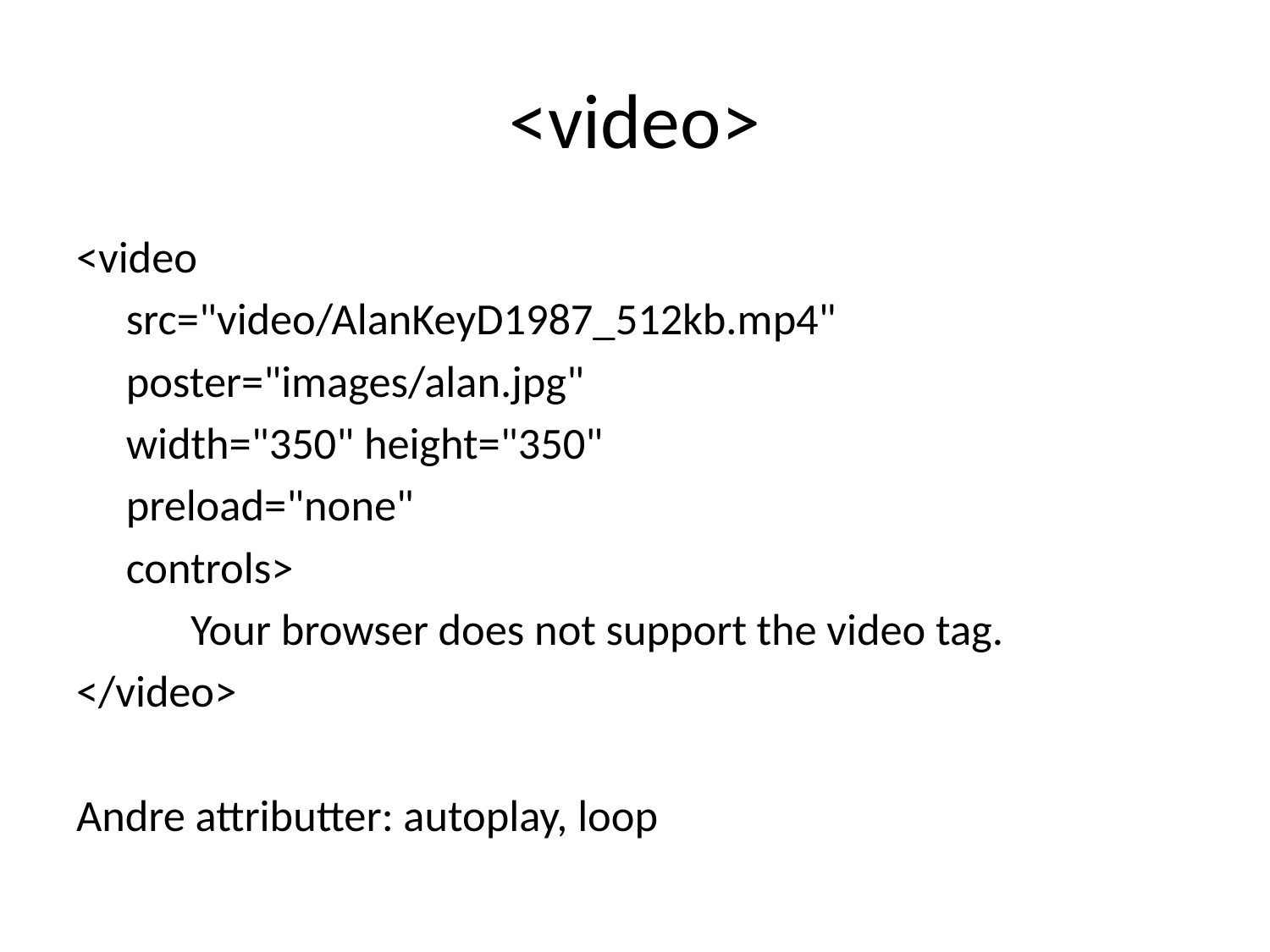

# <video>
<video
     src="video/AlanKeyD1987_512kb.mp4"
     poster="images/alan.jpg"
     width="350" height="350"
     preload="none"
     controls>
	Your browser does not support the video tag.
</video>

Andre attributter: autoplay, loop